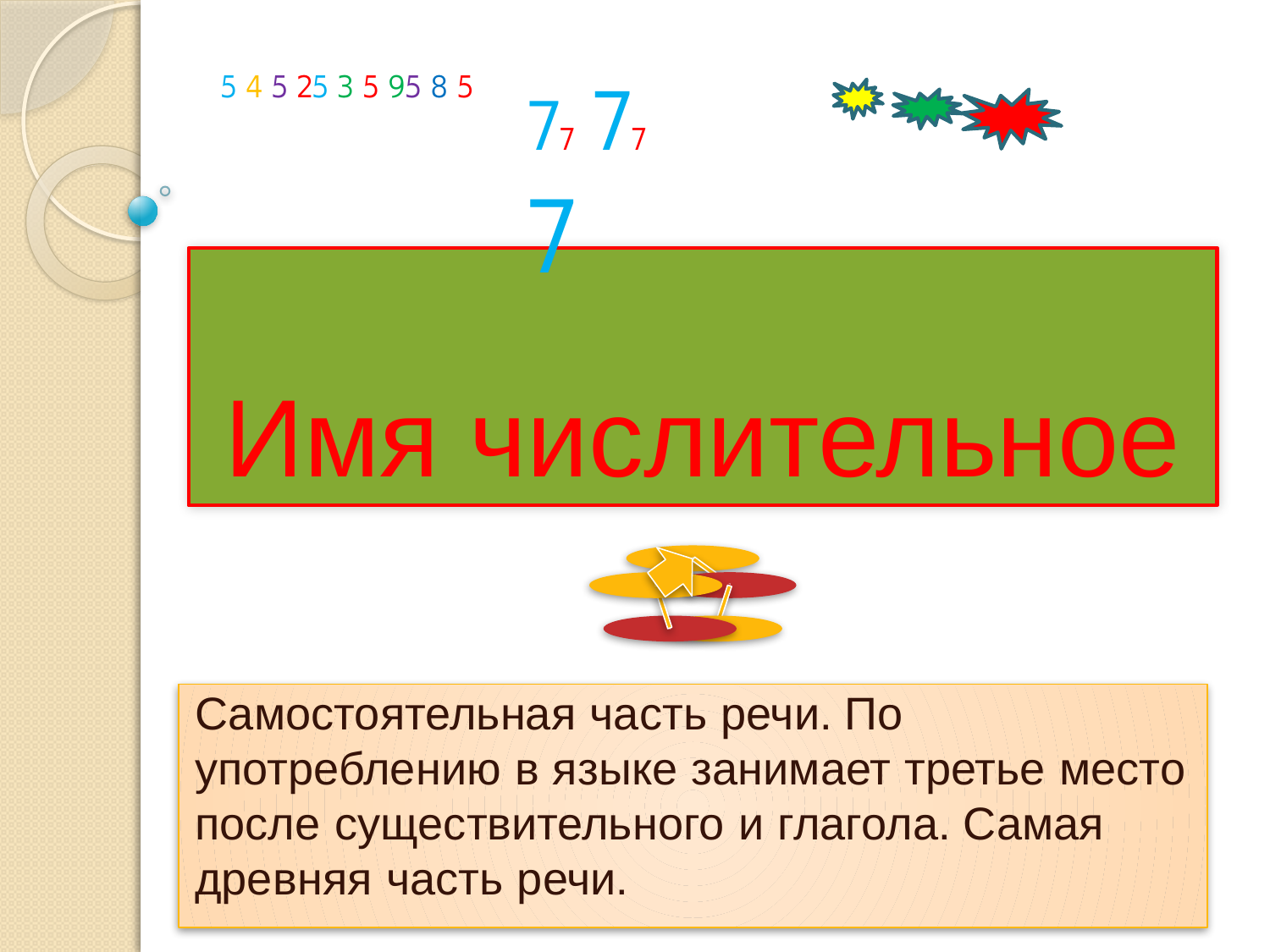

5 4 5 25 3 5 95 8 5
77  77  7

# Имя числительное
1
2
3
4
5
Самостоятельная часть речи. По употреблению в языке занимает третье место после существительного и глагола. Самая древняя часть речи.